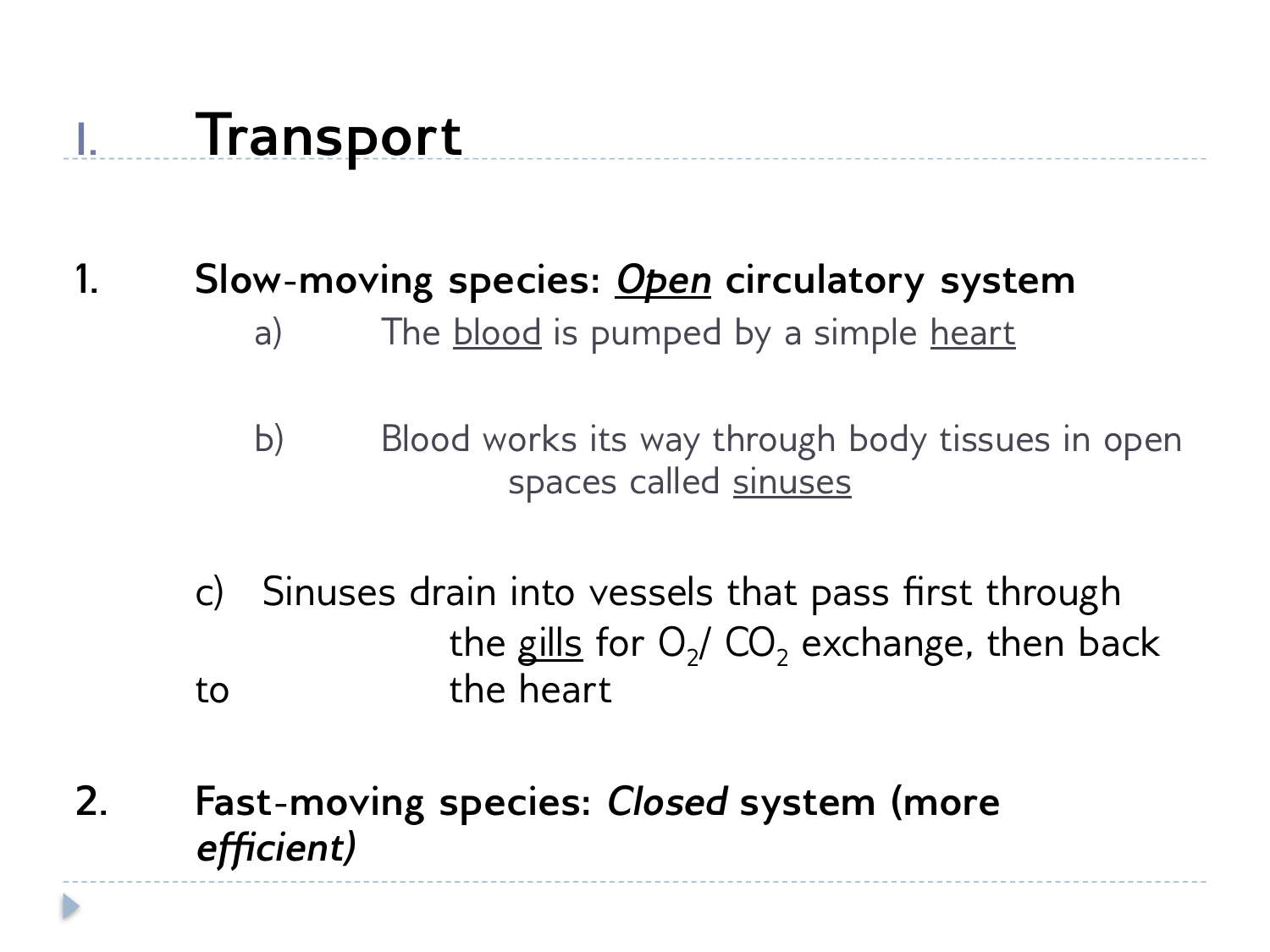

Transport

1.  	Slow-moving species: Open circulatory system
	a)	The blood is pumped by a simple heart

	b)	Blood works its way through body tissues in open 			spaces called sinuses

	c)   Sinuses drain into vessels that pass first through 		the gills for O2/ CO2 exchange, then back to 		the heart

2.  	Fast-moving species: Closed system (more 	efficient)